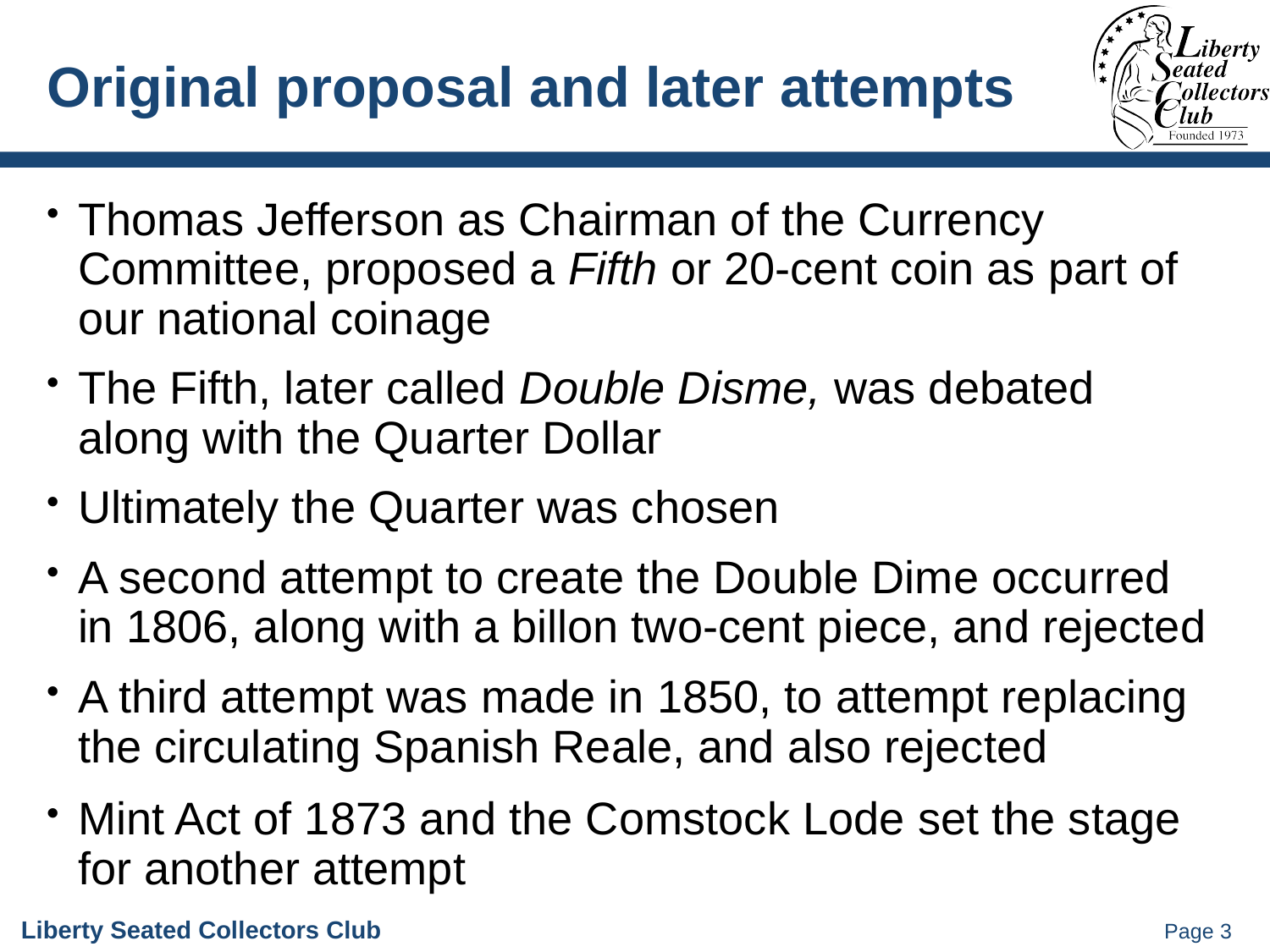

# Original proposal and later attempts
Thomas Jefferson as Chairman of the Currency Committee, proposed a Fifth or 20-cent coin as part of our national coinage
The Fifth, later called Double Disme, was debated along with the Quarter Dollar
Ultimately the Quarter was chosen
A second attempt to create the Double Dime occurred in 1806, along with a billon two-cent piece, and rejected
A third attempt was made in 1850, to attempt replacing the circulating Spanish Reale, and also rejected
Mint Act of 1873 and the Comstock Lode set the stage for another attempt

Page 3